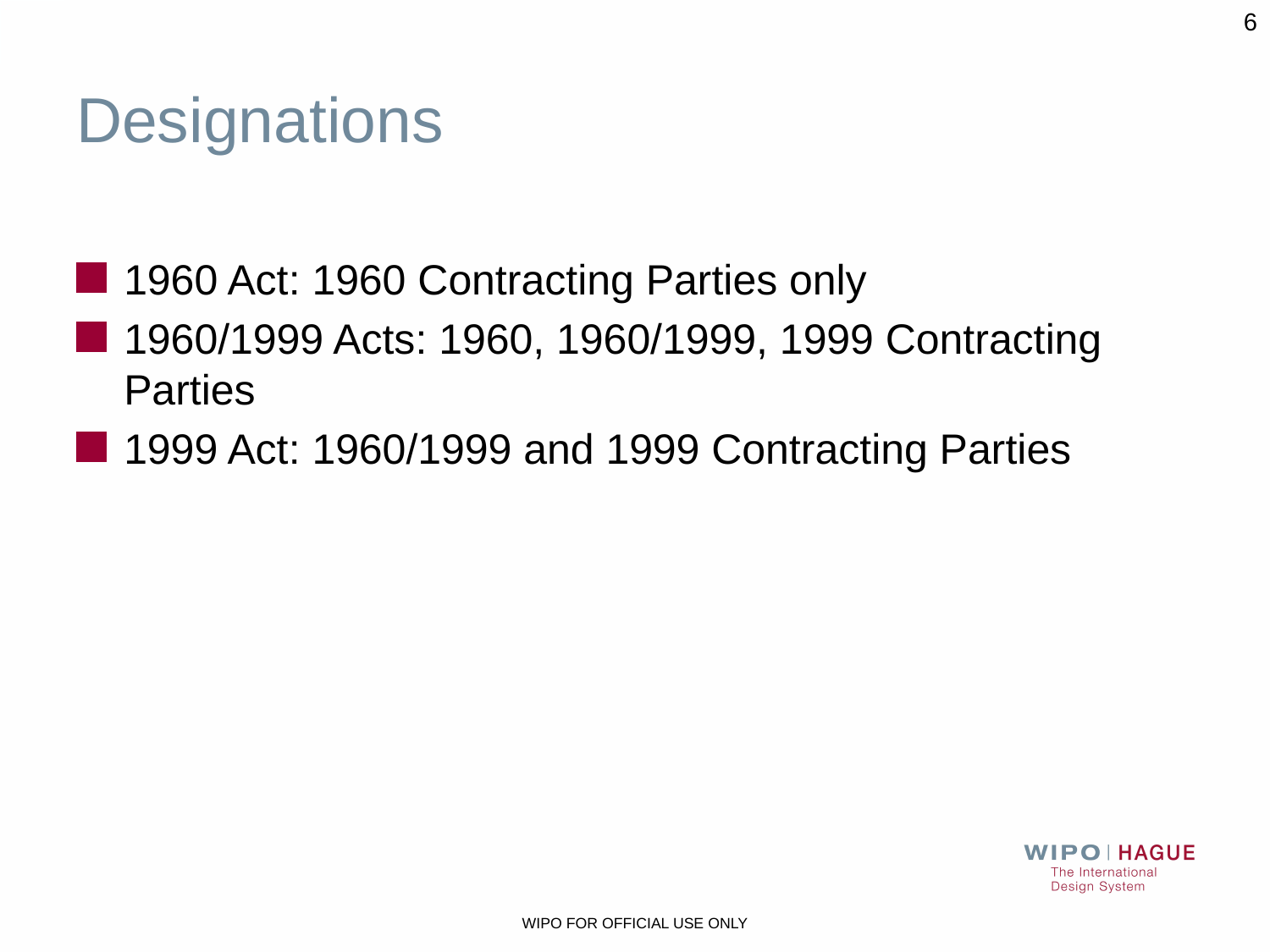

6
# Designations
1960 Act: 1960 Contracting Parties only
1960/1999 Acts: 1960, 1960/1999, 1999 Contracting Parties
1999 Act: 1960/1999 and 1999 Contracting Parties